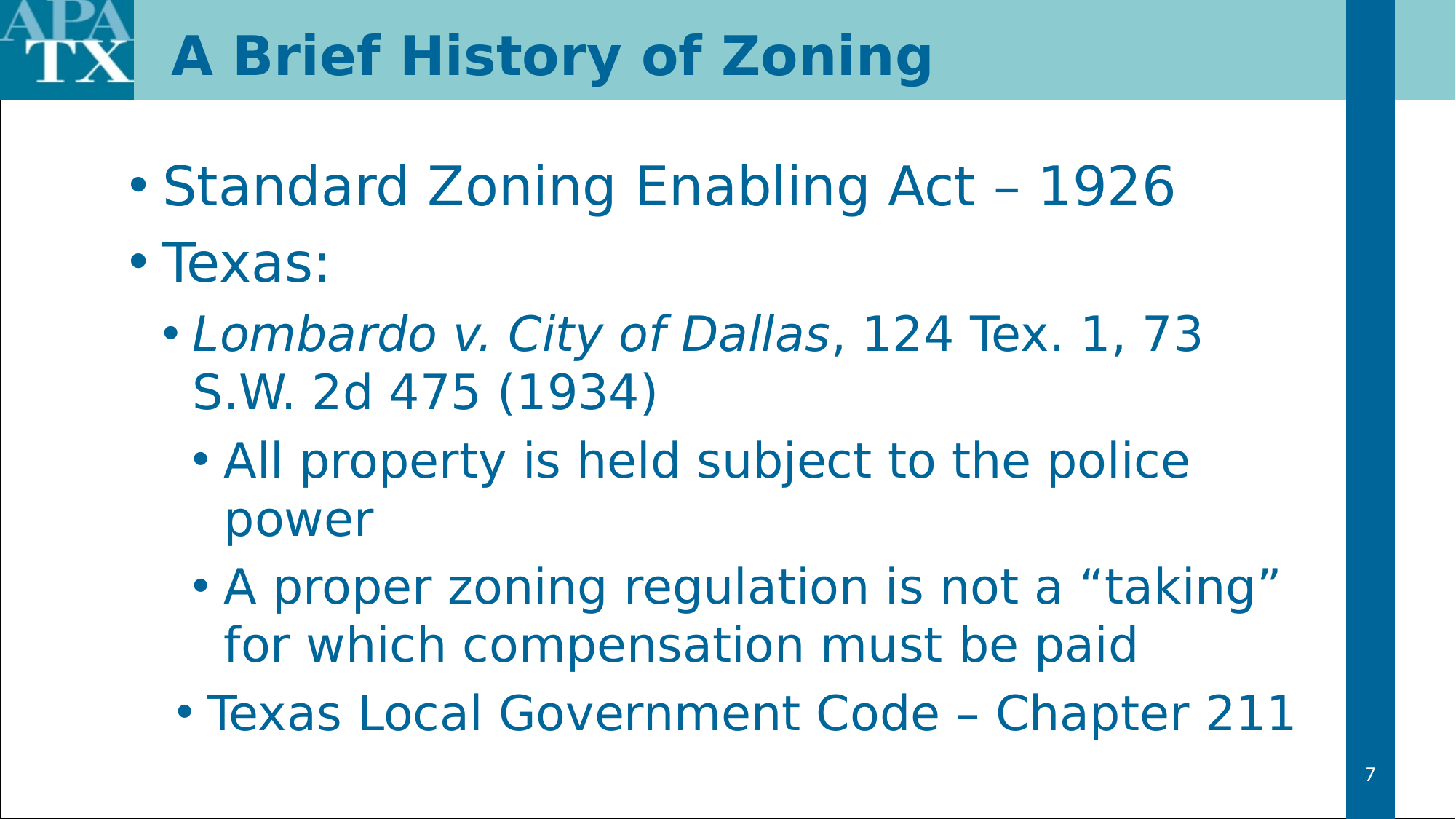

# A Brief History of Zoning
Standard Zoning Enabling Act – 1926
Texas:
Lombardo v. City of Dallas, 124 Tex. 1, 73 S.W. 2d 475 (1934)
All property is held subject to the police power
A proper zoning regulation is not a “taking” for which compensation must be paid
Texas Local Government Code – Chapter 211